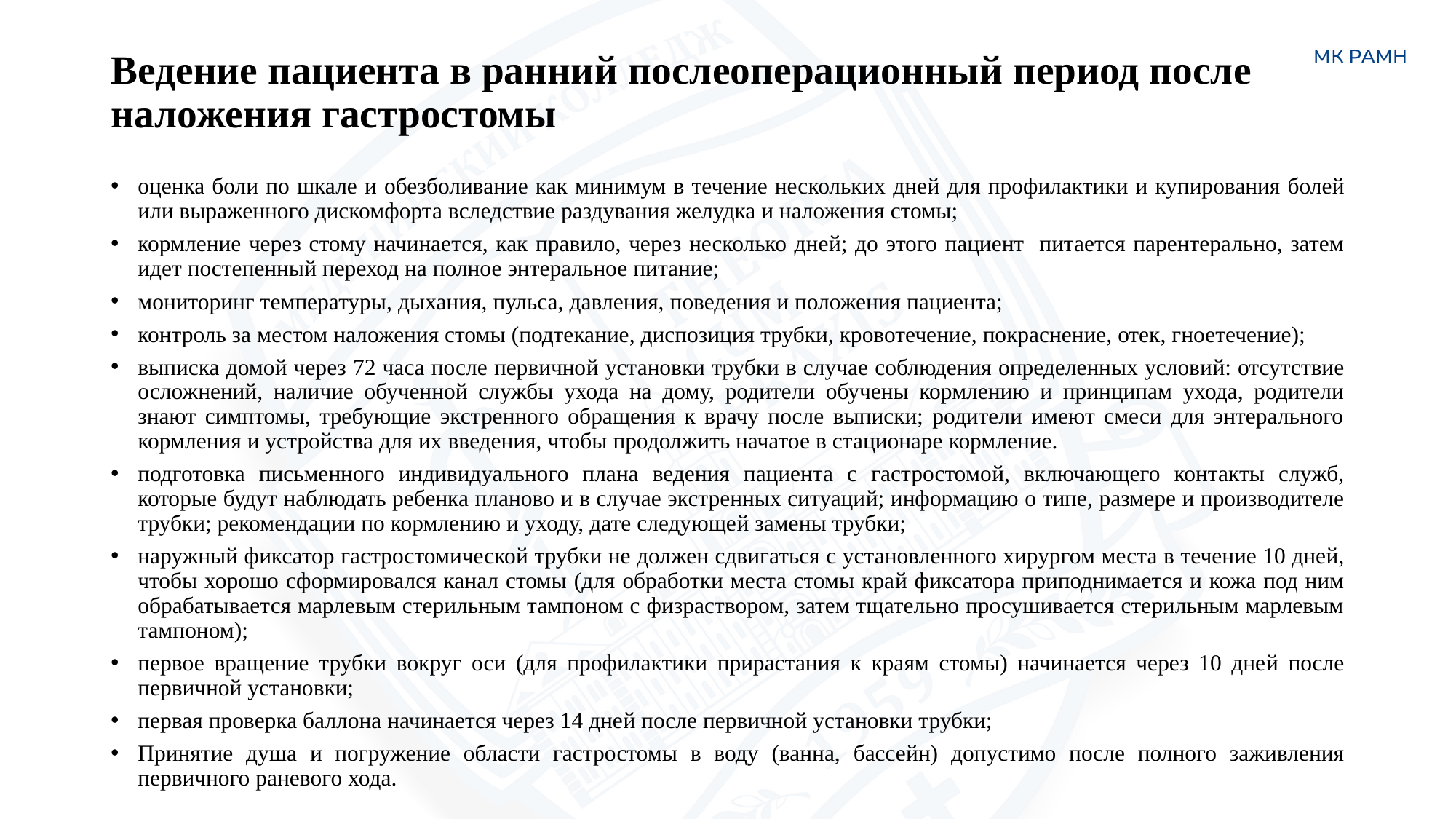

# Ведение пациента в ранний послеоперационный период после наложения гастростомы
оценка боли по шкале и обезболивание как минимум в течение нескольких дней для профилактики и купирования болей или выраженного дискомфорта вследствие раздувания желудка и наложения стомы;
кормление через стому начинается, как правило, через несколько дней; до этого пациент  питается парентерально, затем идет постепенный переход на полное энтеральное питание;
мониторинг температуры, дыхания, пульса, давления, поведения и положения пациента;
контроль за местом наложения стомы (подтекание, диспозиция трубки, кровотечение, покраснение, отек, гноетечение);
выписка домой через 72 часа после первичной установки трубки в случае соблюдения определенных условий: отсутствие осложнений, наличие обученной службы ухода на дому, родители обучены кормлению и принципам ухода, родители знают симптомы, требующие экстренного обращения к врачу после выписки; родители имеют смеси для энтерального кормления и устройства для их введения, чтобы продолжить начатое в стационаре кормление.
подготовка письменного индивидуального плана ведения пациента с гастростомой, включающего контакты служб, которые будут наблюдать ребенка планово и в случае экстренных ситуаций; информацию о типе, размере и производителе трубки; рекомендации по кормлению и уходу, дате следующей замены трубки;
наружный фиксатор гастростомической трубки не должен сдвигаться с установленного хирургом места в течение 10 дней, чтобы хорошо сформировался канал стомы (для обработки места стомы край фиксатора приподнимается и кожа под ним обрабатывается марлевым стерильным тампоном с физраствором, затем тщательно просушивается стерильным марлевым тампоном);
первое вращение трубки вокруг оси (для профилактики прирастания к краям стомы) начинается через 10 дней после первичной установки;
первая проверка баллона начинается через 14 дней после первичной установки трубки;
Принятие душа и погружение области гастростомы в воду (ванна, бассейн) допустимо после полного заживления первичного раневого хода.